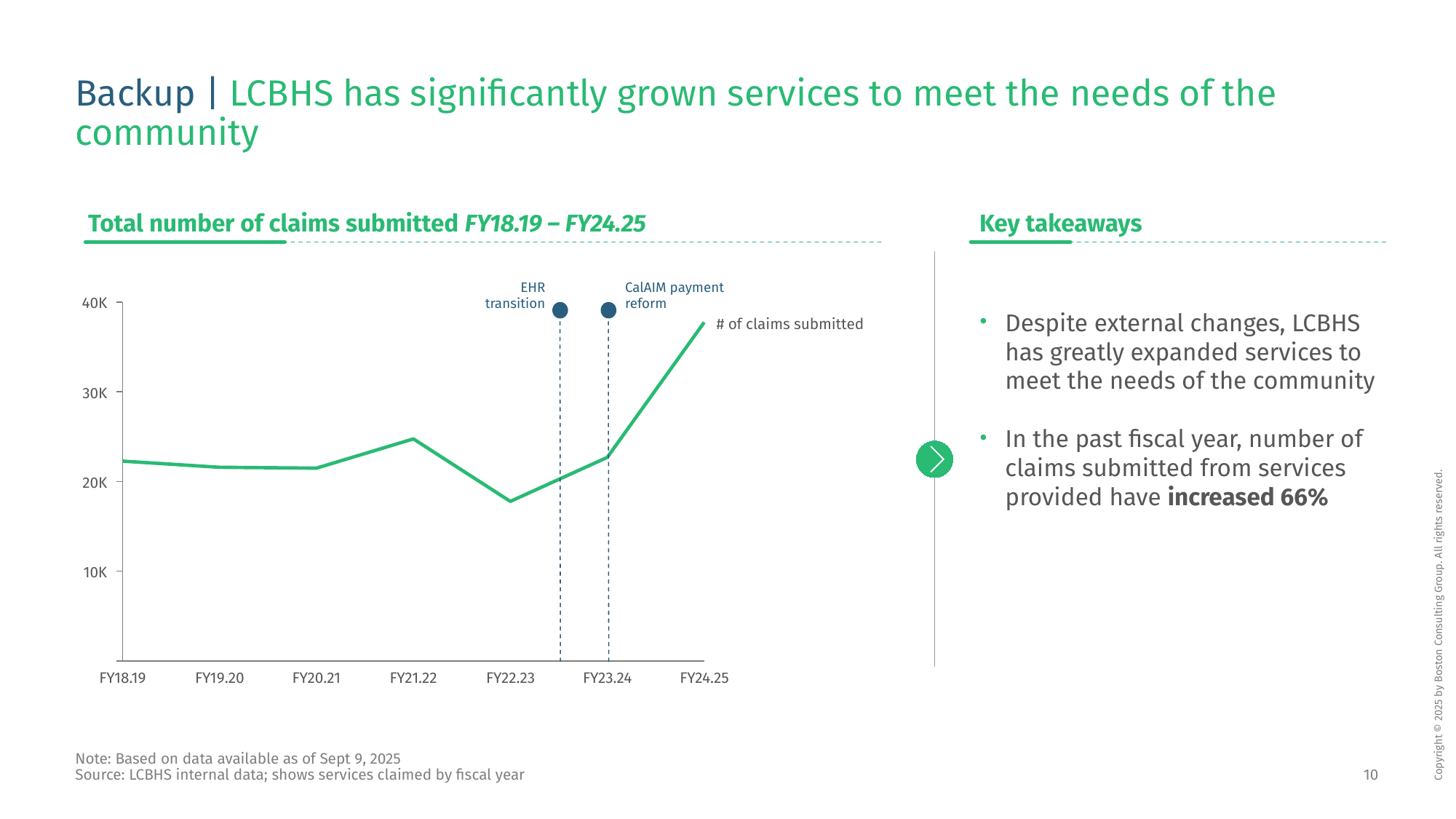

# Backup | LCBHS has significantly grown services to meet the needs of the community
Total number of claims submitted FY18.19 – FY24.25
Key takeaways

EHR transition
CalAIM payment reform
40K

### Chart

| Category |  |
|---|---|
Despite external changes, LCBHS has greatly expanded services to meet the needs of the community

In the past fiscal year, number of claims submitted from services provided have increased 66%

# of claims submitted
30K
20K
10K
FY18.19
FY19.20
FY20.21
FY21.22
FY22.23
FY23.24
FY24.25
Note: Based on data available as of Sept 9, 2025
Source: LCBHS internal data; shows services claimed by fiscal year